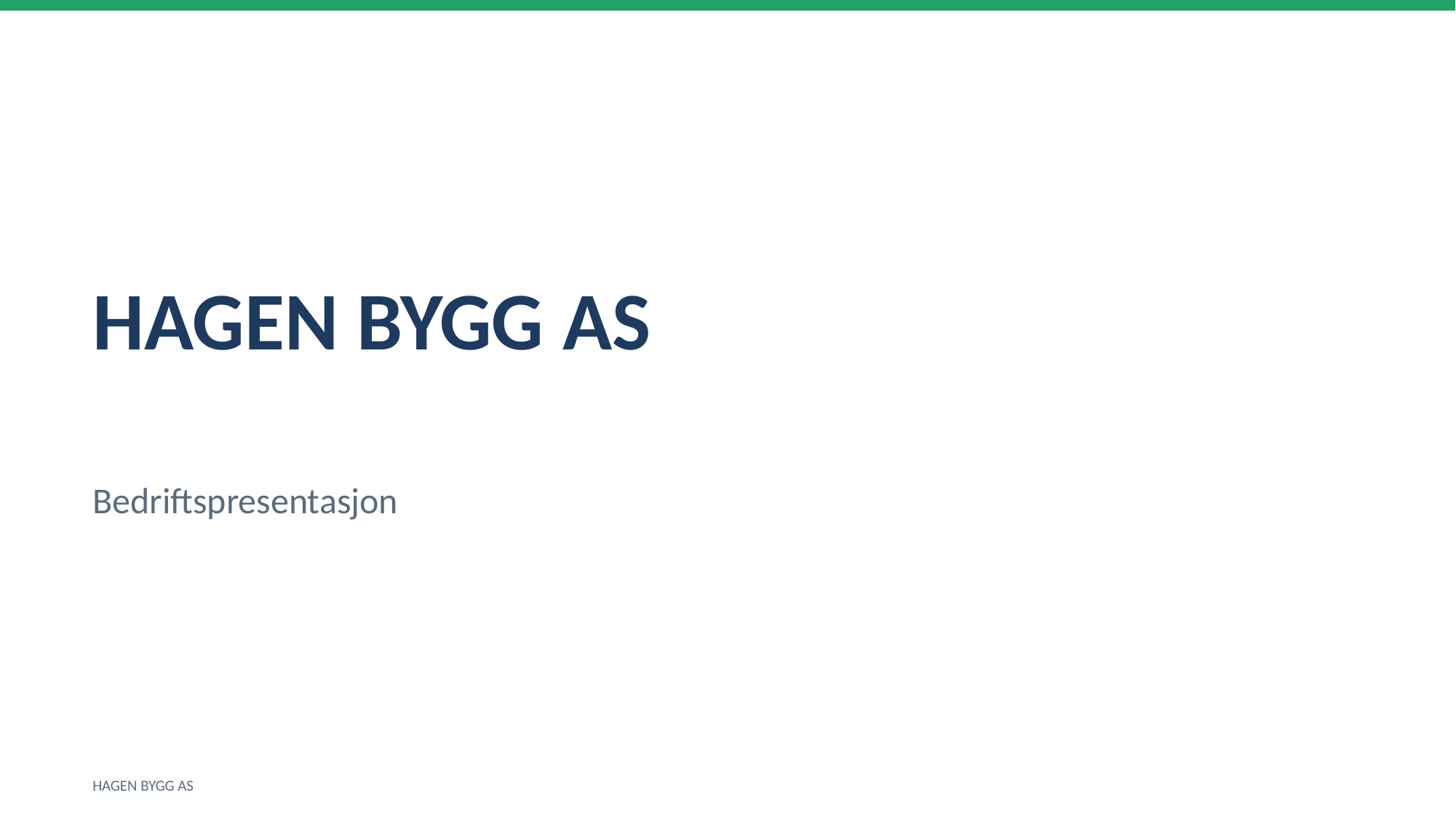

HAGEN BYGG AS
Bedriftspresentasjon
HAGEN BYGG AS